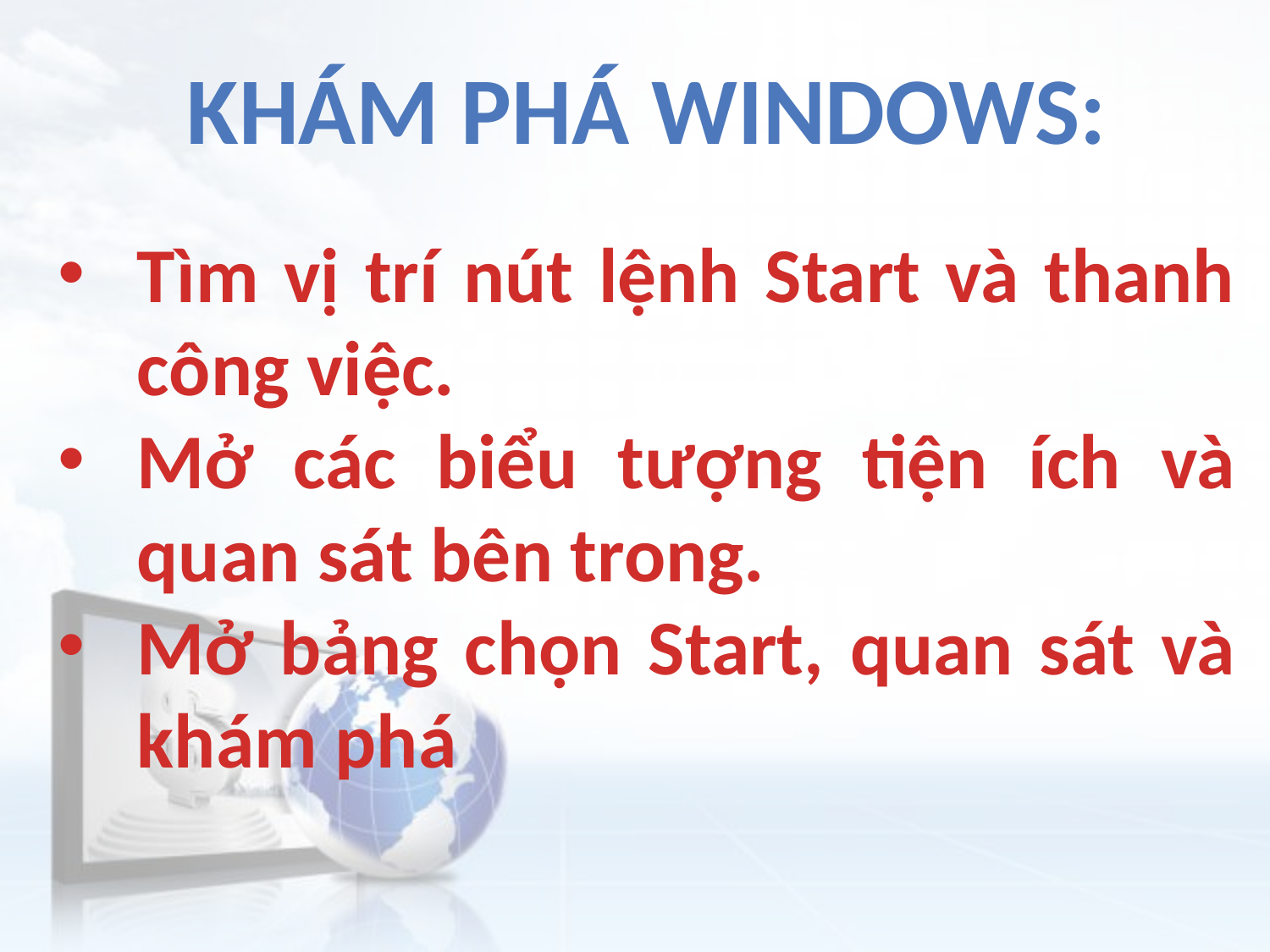

Khám phá windows:
Tìm vị trí nút lệnh Start và thanh công việc.
Mở các biểu tượng tiện ích và quan sát bên trong.
Mở bảng chọn Start, quan sát và khám phá